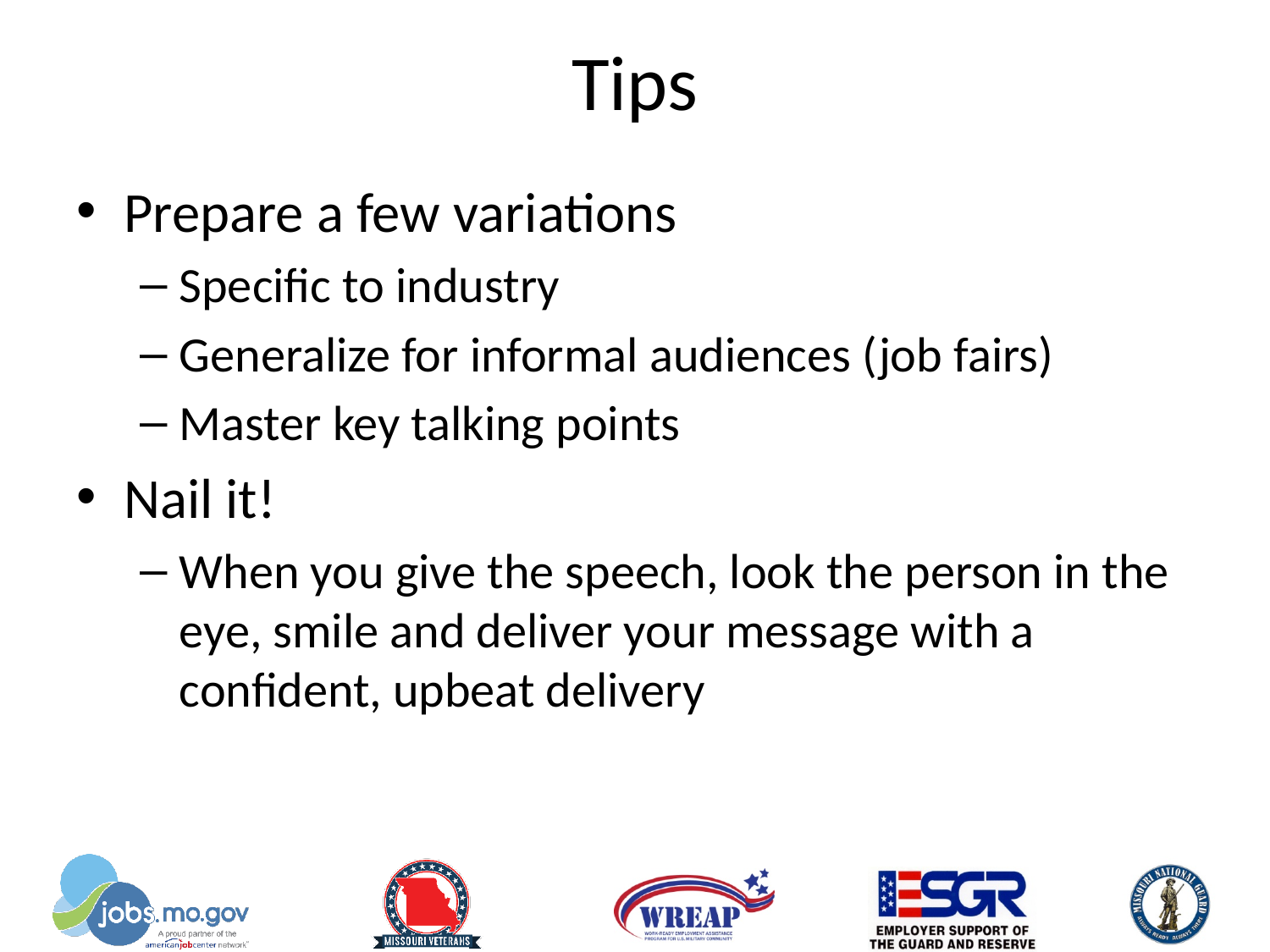

# Tips
Prepare a few variations
Specific to industry
Generalize for informal audiences (job fairs)
Master key talking points
Nail it!
When you give the speech, look the person in the eye, smile and deliver your message with a confident, upbeat delivery